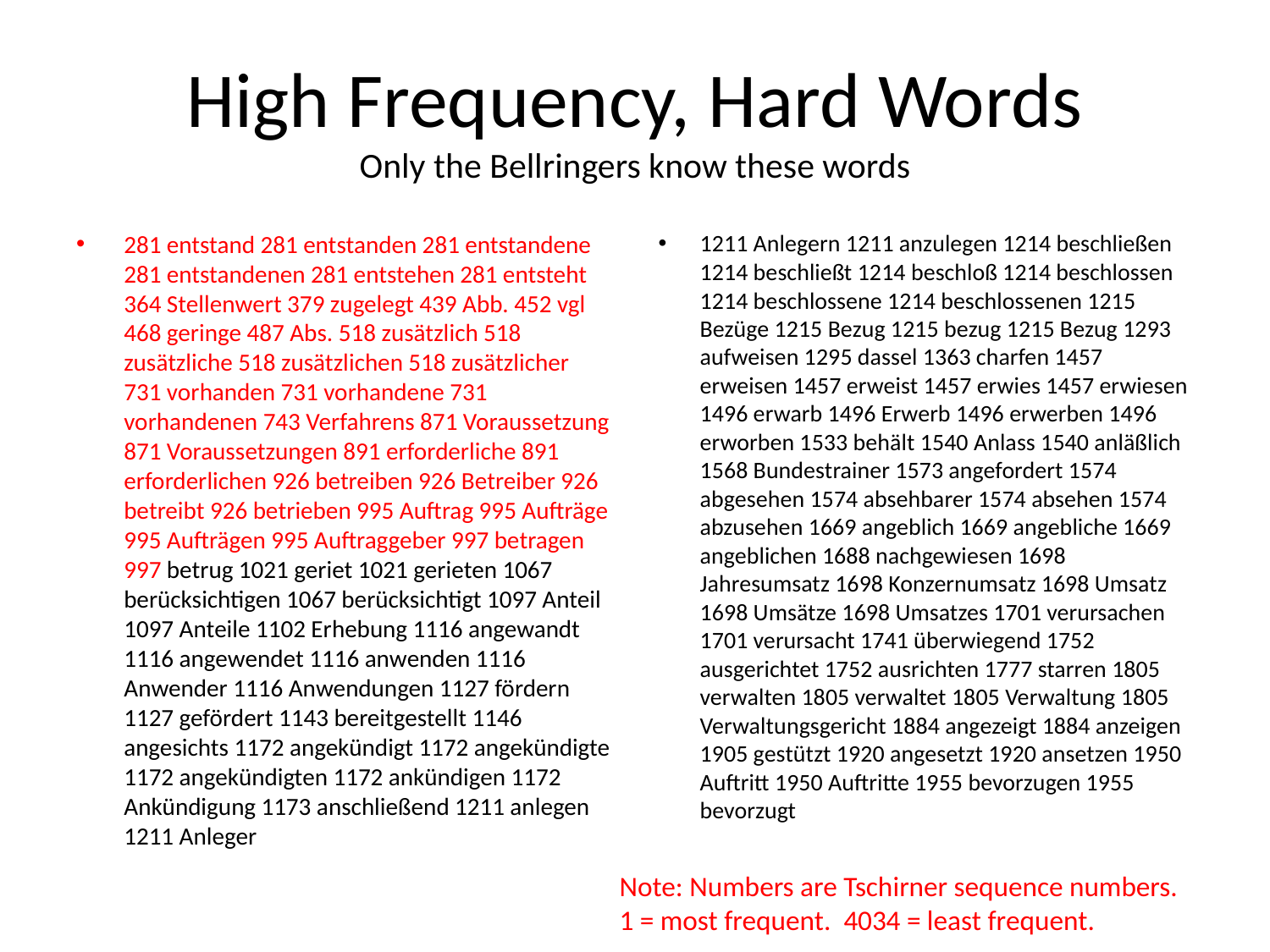

# High Frequency, Hard Words Only the Bellringers know these words
281 entstand 281 entstanden 281 entstandene 281 entstandenen 281 entstehen 281 entsteht 364 Stellenwert 379 zugelegt 439 Abb. 452 vgl 468 geringe 487 Abs. 518 zusätzlich 518 zusätzliche 518 zusätzlichen 518 zusätzlicher 731 vorhanden 731 vorhandene 731 vorhandenen 743 Verfahrens 871 Voraussetzung 871 Voraussetzungen 891 erforderliche 891 erforderlichen 926 betreiben 926 Betreiber 926 betreibt 926 betrieben 995 Auftrag 995 Aufträge 995 Aufträgen 995 Auftraggeber 997 betragen 997 betrug 1021 geriet 1021 gerieten 1067 berücksichtigen 1067 berücksichtigt 1097 Anteil 1097 Anteile 1102 Erhebung 1116 angewandt 1116 angewendet 1116 anwenden 1116 Anwender 1116 Anwendungen 1127 fördern 1127 gefördert 1143 bereitgestellt 1146 angesichts 1172 angekündigt 1172 angekündigte 1172 angekündigten 1172 ankündigen 1172 Ankündigung 1173 anschließend 1211 anlegen 1211 Anleger
1211 Anlegern 1211 anzulegen 1214 beschließen 1214 beschließt 1214 beschloß 1214 beschlossen 1214 beschlossene 1214 beschlossenen 1215 Bezüge 1215 Bezug 1215 bezug 1215 Bezug 1293 aufweisen 1295 dassel 1363 charfen 1457 erweisen 1457 erweist 1457 erwies 1457 erwiesen 1496 erwarb 1496 Erwerb 1496 erwerben 1496 erworben 1533 behält 1540 Anlass 1540 anläßlich 1568 Bundestrainer 1573 angefordert 1574 abgesehen 1574 absehbarer 1574 absehen 1574 abzusehen 1669 angeblich 1669 angebliche 1669 angeblichen 1688 nachgewiesen 1698 Jahresumsatz 1698 Konzernumsatz 1698 Umsatz 1698 Umsätze 1698 Umsatzes 1701 verursachen 1701 verursacht 1741 überwiegend 1752 ausgerichtet 1752 ausrichten 1777 starren 1805 verwalten 1805 verwaltet 1805 Verwaltung 1805 Verwaltungsgericht 1884 angezeigt 1884 anzeigen 1905 gestützt 1920 angesetzt 1920 ansetzen 1950 Auftritt 1950 Auftritte 1955 bevorzugen 1955 bevorzugt

Note: Numbers are Tschirner sequence numbers.
1 = most frequent.  4034 = least frequent.